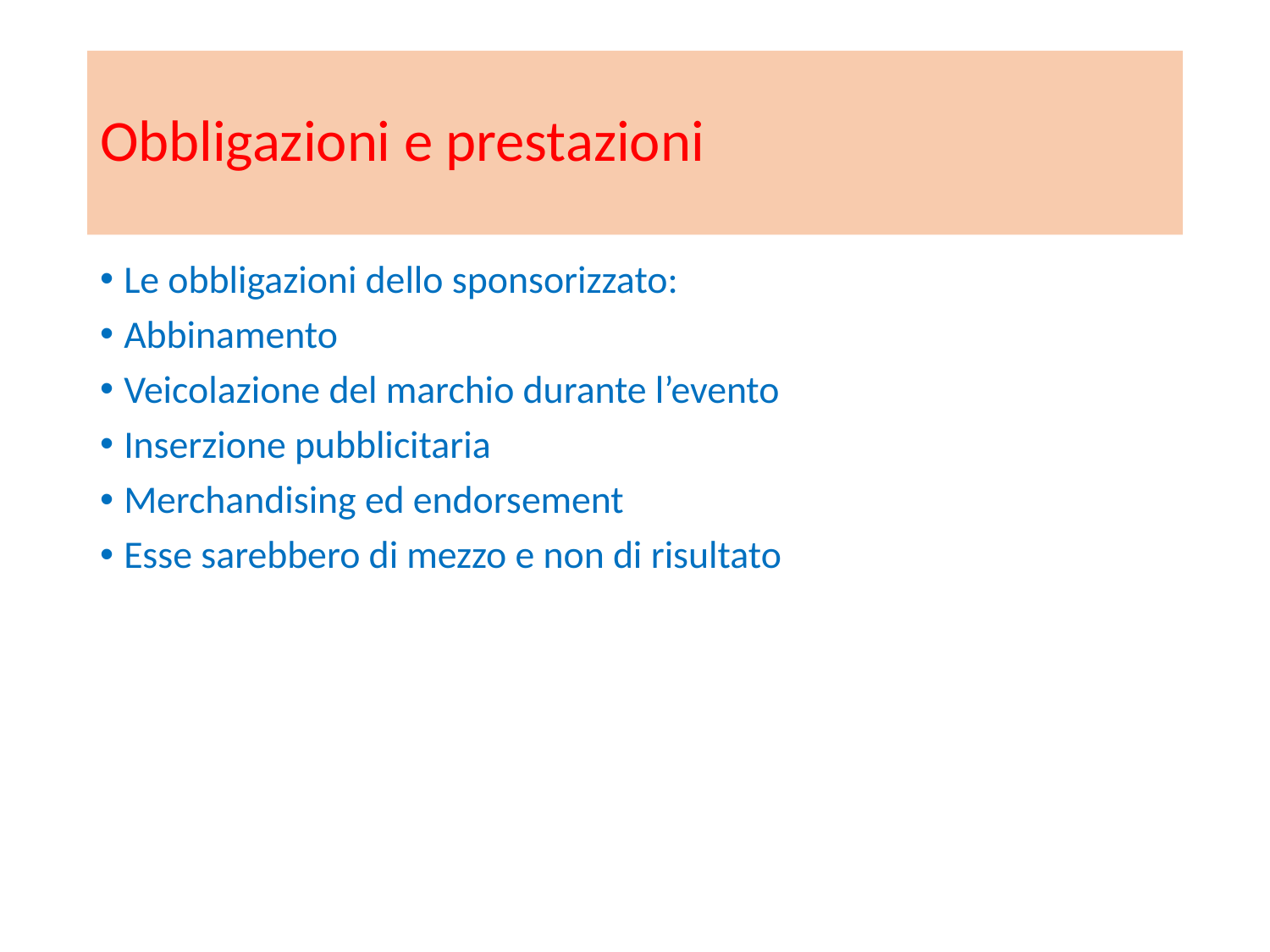

# Obbligazioni e prestazioni
Le obbligazioni dello sponsorizzato:
Abbinamento
Veicolazione del marchio durante l’evento
Inserzione pubblicitaria
Merchandising ed endorsement
Esse sarebbero di mezzo e non di risultato